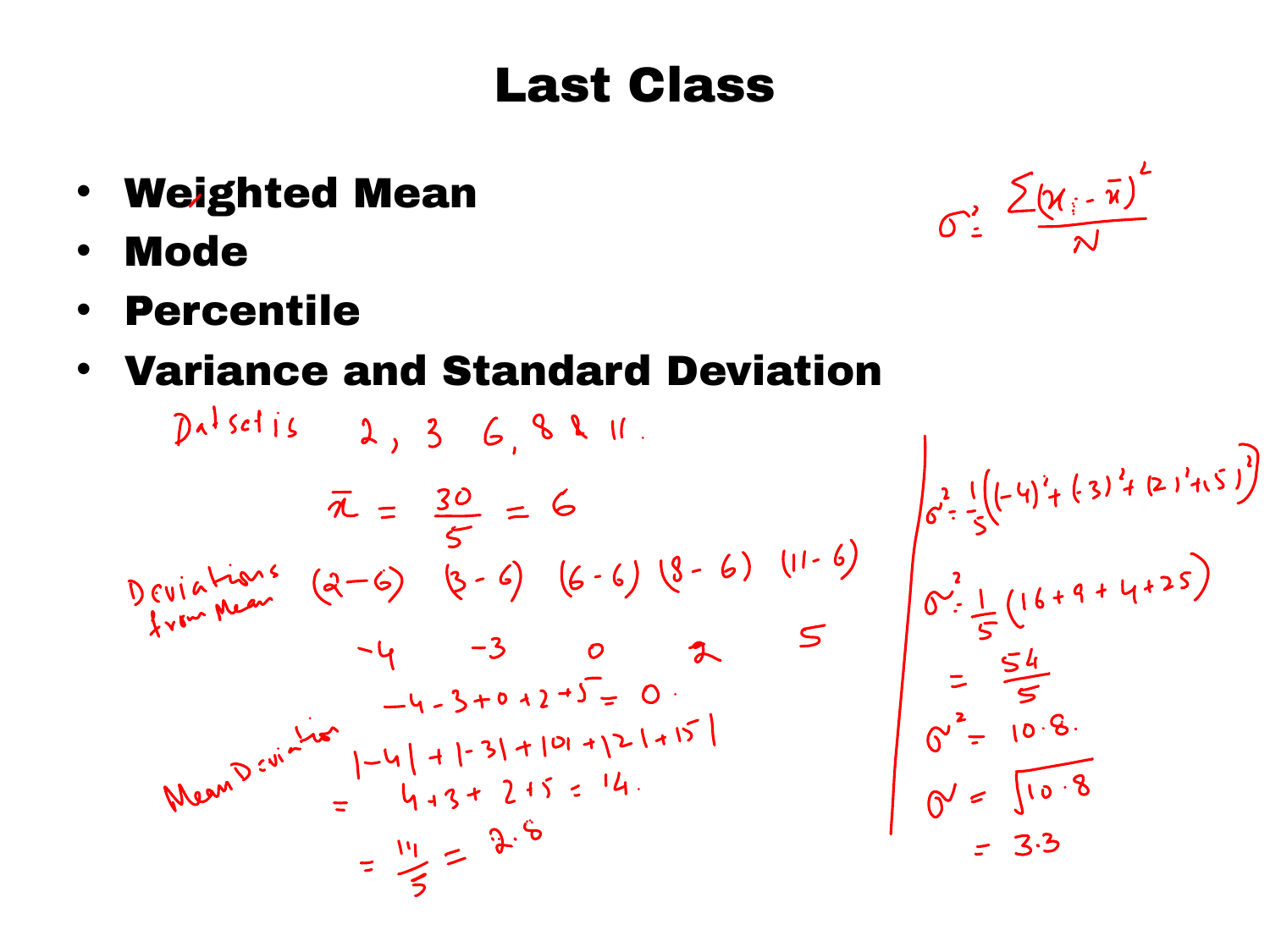

# Last Class
Weighted Mean
Mode
Percentile
Variance and Standard Deviation